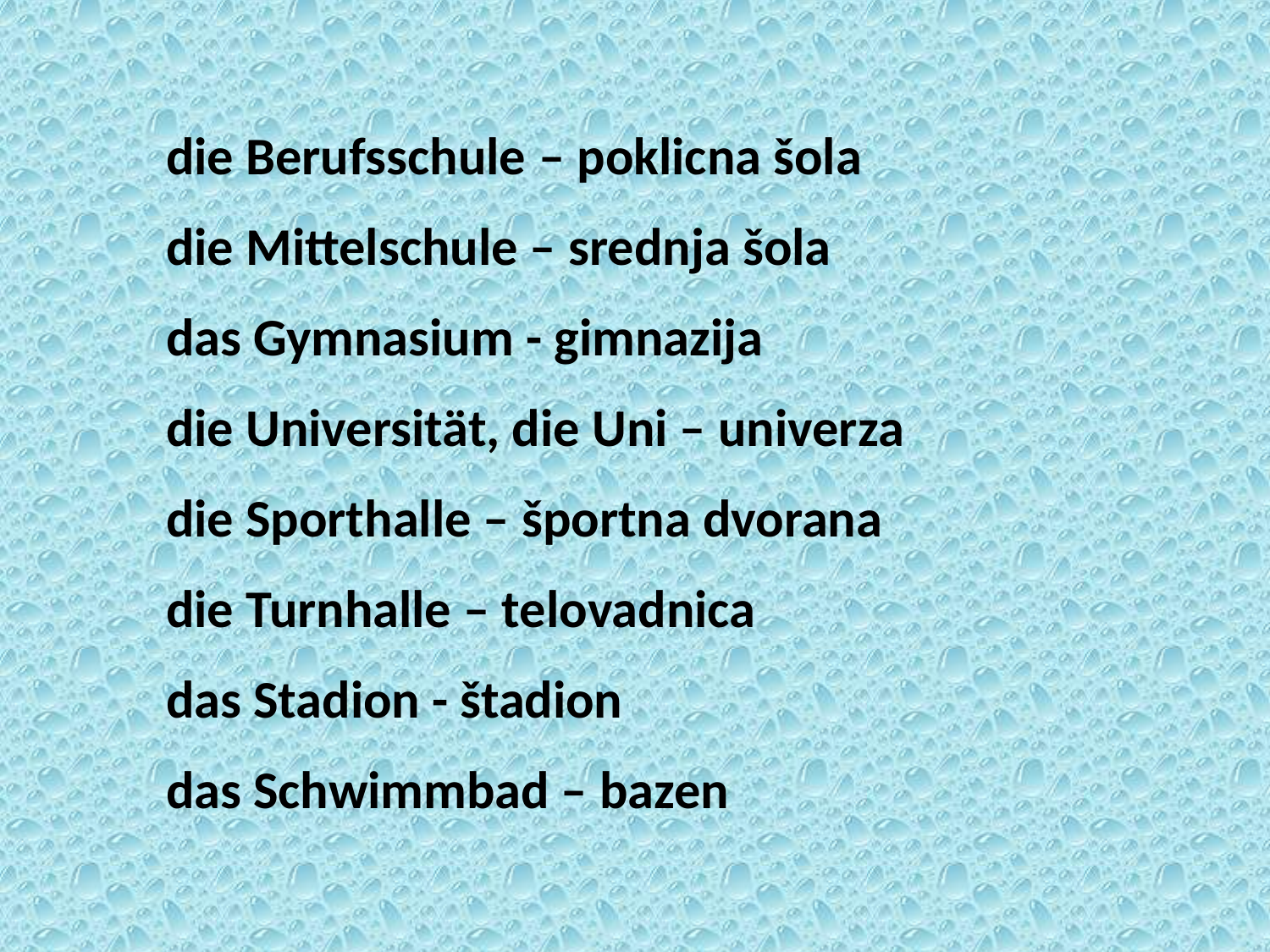

die Berufsschule – poklicna šola
die Mittelschule – srednja šola
das Gymnasium - gimnazija
die Universität, die Uni – univerza
die Sporthalle – športna dvorana
die Turnhalle – telovadnica
das Stadion - štadion
das Schwimmbad – bazen